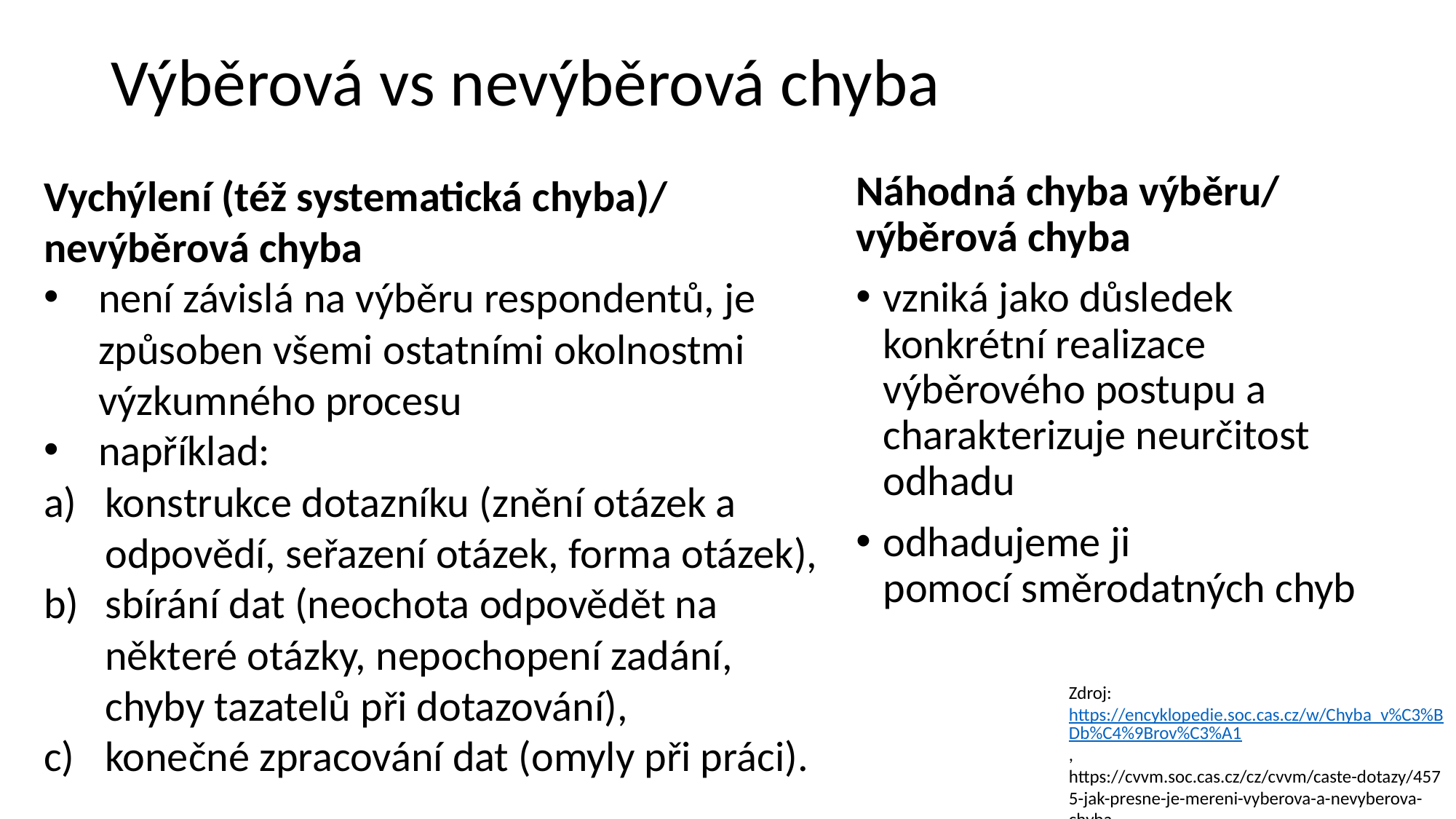

# Výběrová vs nevýběrová chyba
Vychýlení (též systematická chyba)/ nevýběrová chyba
není závislá na výběru respondentů, je způsoben všemi ostatními okolnostmi výzkumného procesu
například:
konstrukce dotazníku (znění otázek a odpovědí, seřazení otázek, forma otázek),
sbírání dat (neochota odpovědět na některé otázky, nepochopení zadání, chyby tazatelů při dotazování),
konečné zpracování dat (omyly při práci).
Náhodná chyba výběru/ výběrová chyba
vzniká jako důsledek konkrétní realizace výběrového postupu a charakterizuje neurčitost odhadu
odhadujeme ji pomocí směrodatných chyb
Zdroj: https://encyklopedie.soc.cas.cz/w/Chyba_v%C3%BDb%C4%9Brov%C3%A1, https://cvvm.soc.cas.cz/cz/cvvm/caste-dotazy/4575-jak-presne-je-mereni-vyberova-a-nevyberova-chyba